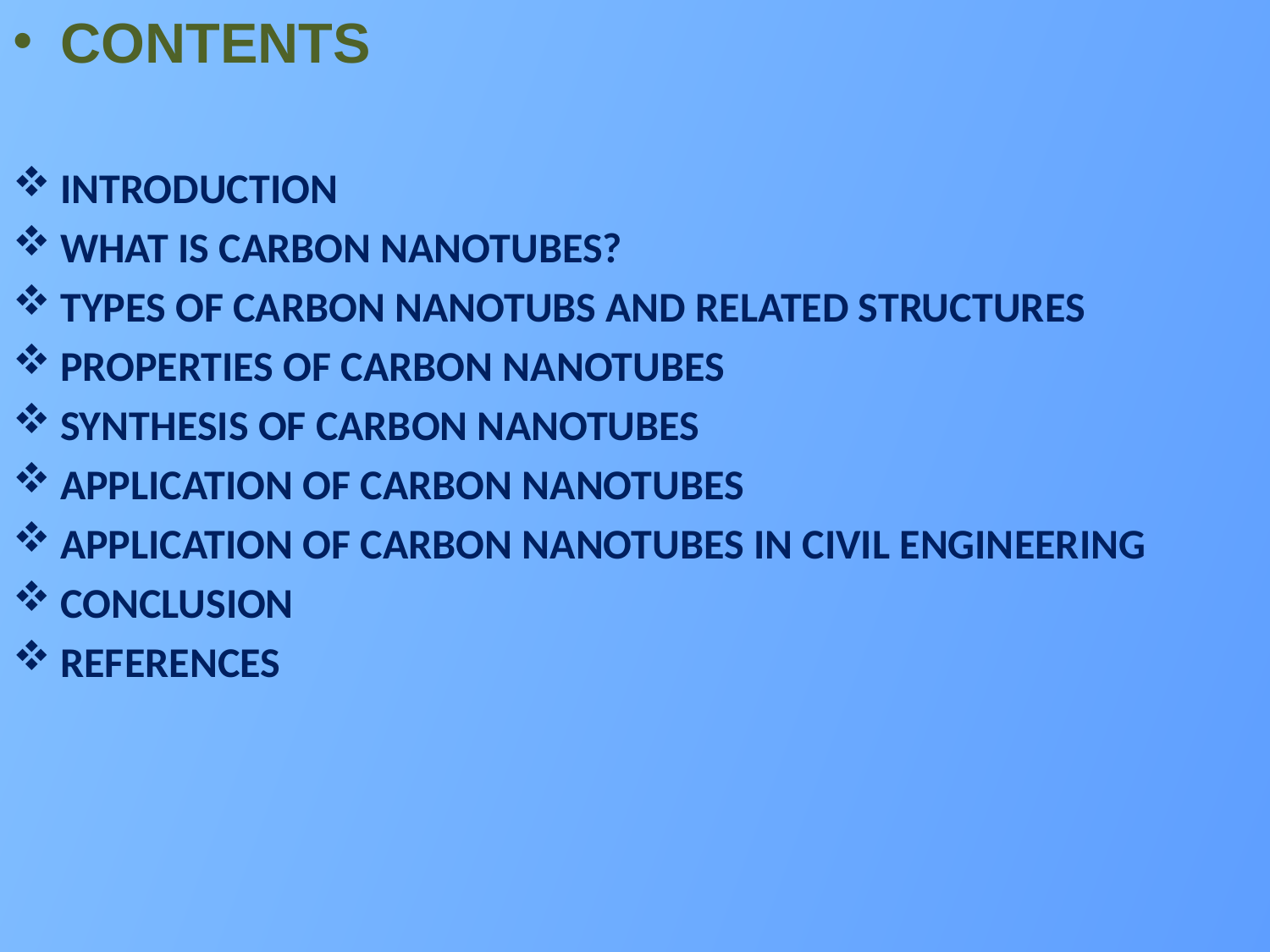

CONTENTS

INTRODUCTION
WHAT IS CARBON NANOTUBES?
TYPES OF CARBON NANOTUBS AND RELATED STRUCTURES
PROPERTIES OF CARBON NANOTUBES
SYNTHESIS OF CARBON NANOTUBES
APPLICATION OF CARBON NANOTUBES
APPLICATION OF CARBON NANOTUBES IN CIVIL ENGINEERING
CONCLUSION
REFERENCES